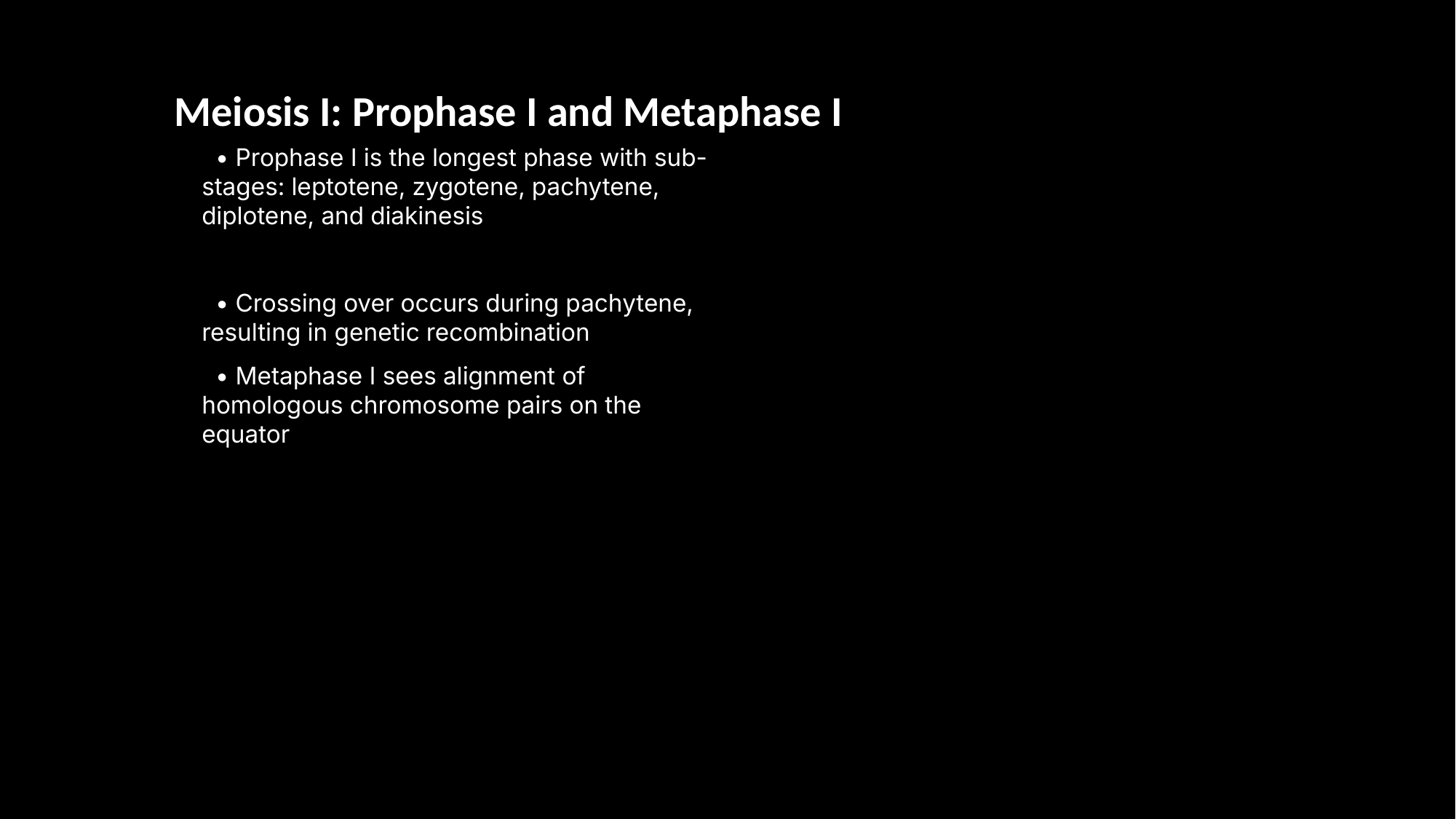

Meiosis I: Prophase I and Metaphase I
  • Prophase I is the longest phase with sub-stages: leptotene, zygotene, pachytene, diplotene, and diakinesis
  • Crossing over occurs during pachytene, resulting in genetic recombination
  • Metaphase I sees alignment of homologous chromosome pairs on the equator